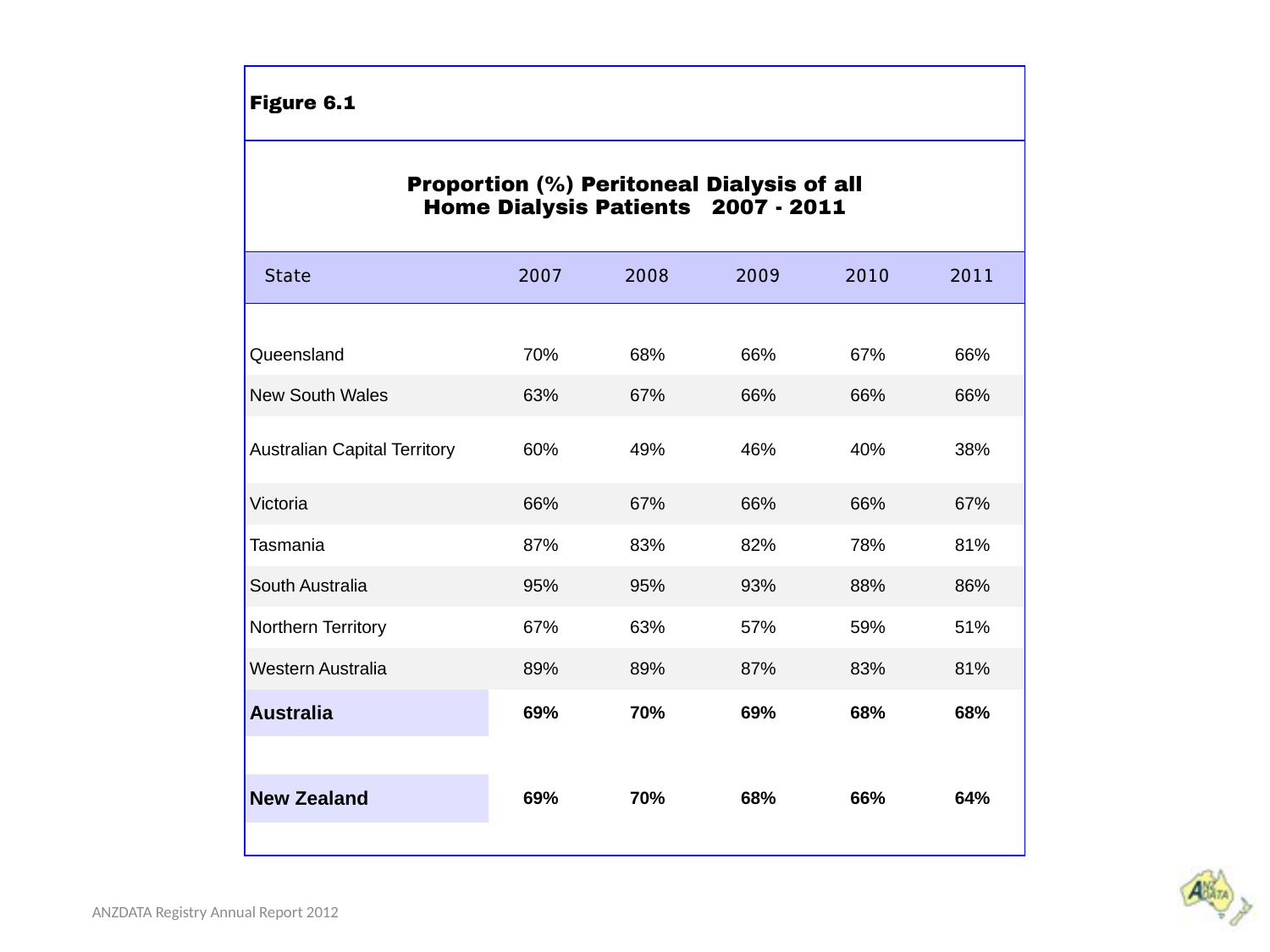

| Figure 6.1 |  |  |  |  |  |
| --- | --- | --- | --- | --- | --- |
| Proportion (%) Peritoneal Dialysis of all Home Dialysis Patients 2007 - 2011 |  |  |  |  |  |
| State | 2007 | 2008 | 2009 | 2010 | 2011 |
|  |  |  |  |  |  |
| Queensland | 70% | 68% | 66% | 67% | 66% |
| New South Wales | 63% | 67% | 66% | 66% | 66% |
| Australian Capital Territory | 60% | 49% | 46% | 40% | 38% |
| Victoria | 66% | 67% | 66% | 66% | 67% |
| Tasmania | 87% | 83% | 82% | 78% | 81% |
| South Australia | 95% | 95% | 93% | 88% | 86% |
| Northern Territory | 67% | 63% | 57% | 59% | 51% |
| Western Australia | 89% | 89% | 87% | 83% | 81% |
| Australia | 69% | 70% | 69% | 68% | 68% |
|  |  |  |  |  |  |
| New Zealand | 69% | 70% | 68% | 66% | 64% |
|  |  |  |  |  |  |
ANZDATA Registry Annual Report 2012